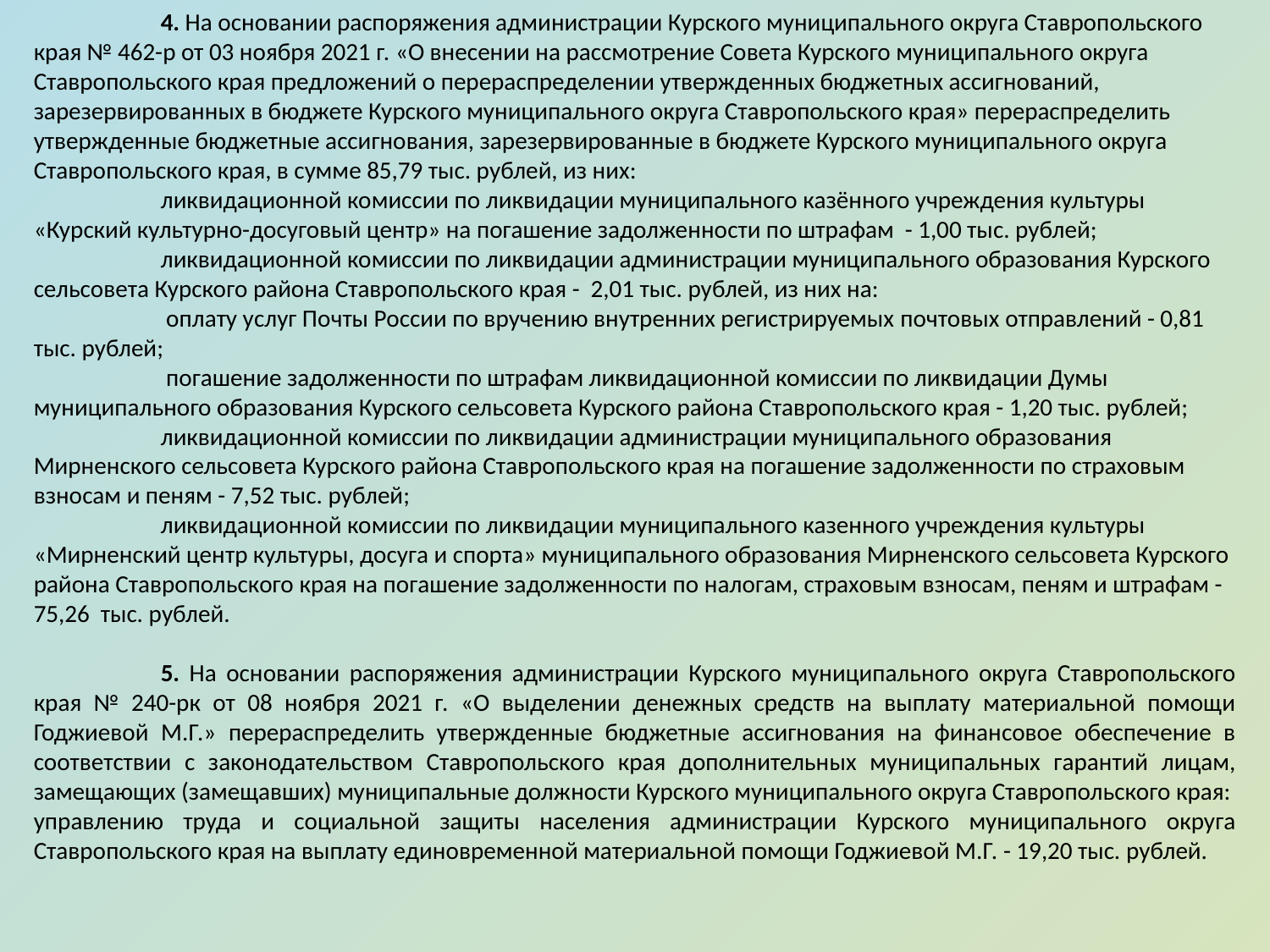

4. На основании распоряжения администрации Курского муниципального округа Ставропольского края № 462-р от 03 ноября 2021 г. «О внесении на рассмотрение Совета Курского муниципального округа Ставропольского края предложений о перераспределении утвержденных бюджетных ассигнований, зарезервированных в бюджете Курского муниципального округа Ставропольского края» перераспределить утвержденные бюджетные ассигнования, зарезервированные в бюджете Курского муниципального округа Ставропольского края, в сумме 85,79 тыс. рублей, из них:
	ликвидационной комиссии по ликвидации муниципального казённого учреждения культуры «Курский культурно-досуговый центр» на погашение задолженности по штрафам  - 1,00 тыс. рублей;
	ликвидационной комиссии по ликвидации администрации муниципального образования Курского сельсовета Курского района Ставропольского края -  2,01 тыс. рублей, из них на:
 	 оплату услуг Почты России по вручению внутренних регистрируемых почтовых отправлений - 0,81 тыс. рублей;
	 погашение задолженности по штрафам ликвидационной комиссии по ликвидации Думы муниципального образования Курского сельсовета Курского района Ставропольского края - 1,20 тыс. рублей;
	ликвидационной комиссии по ликвидации администрации муниципального образования Мирненского сельсовета Курского района Ставропольского края на погашение задолженности по страховым взносам и пеням - 7,52 тыс. рублей;
	ликвидационной комиссии по ликвидации муниципального казенного учреждения культуры «Мирненский центр культуры, досуга и спорта» муниципального образования Мирненского сельсовета Курского района Ставропольского края на погашение задолженности по налогам, страховым взносам, пеням и штрафам - 75,26  тыс. рублей.

	5. На основании распоряжения администрации Курского муниципального округа Ставропольского края № 240-рк от 08 ноября 2021 г. «О выделении денежных средств на выплату материальной помощи Годжиевой М.Г.» перераспределить утвержденные бюджетные ассигнования на финансовое обеспечение в соответствии с законодательством Ставропольского края дополнительных муниципальных гарантий лицам, замещающих (замещавших) муниципальные должности Курского муниципального округа Ставропольского края:
управлению труда и социальной защиты населения администрации Курского муниципального округа Ставропольского края на выплату единовременной материальной помощи Годжиевой М.Г. - 19,20 тыс. рублей.